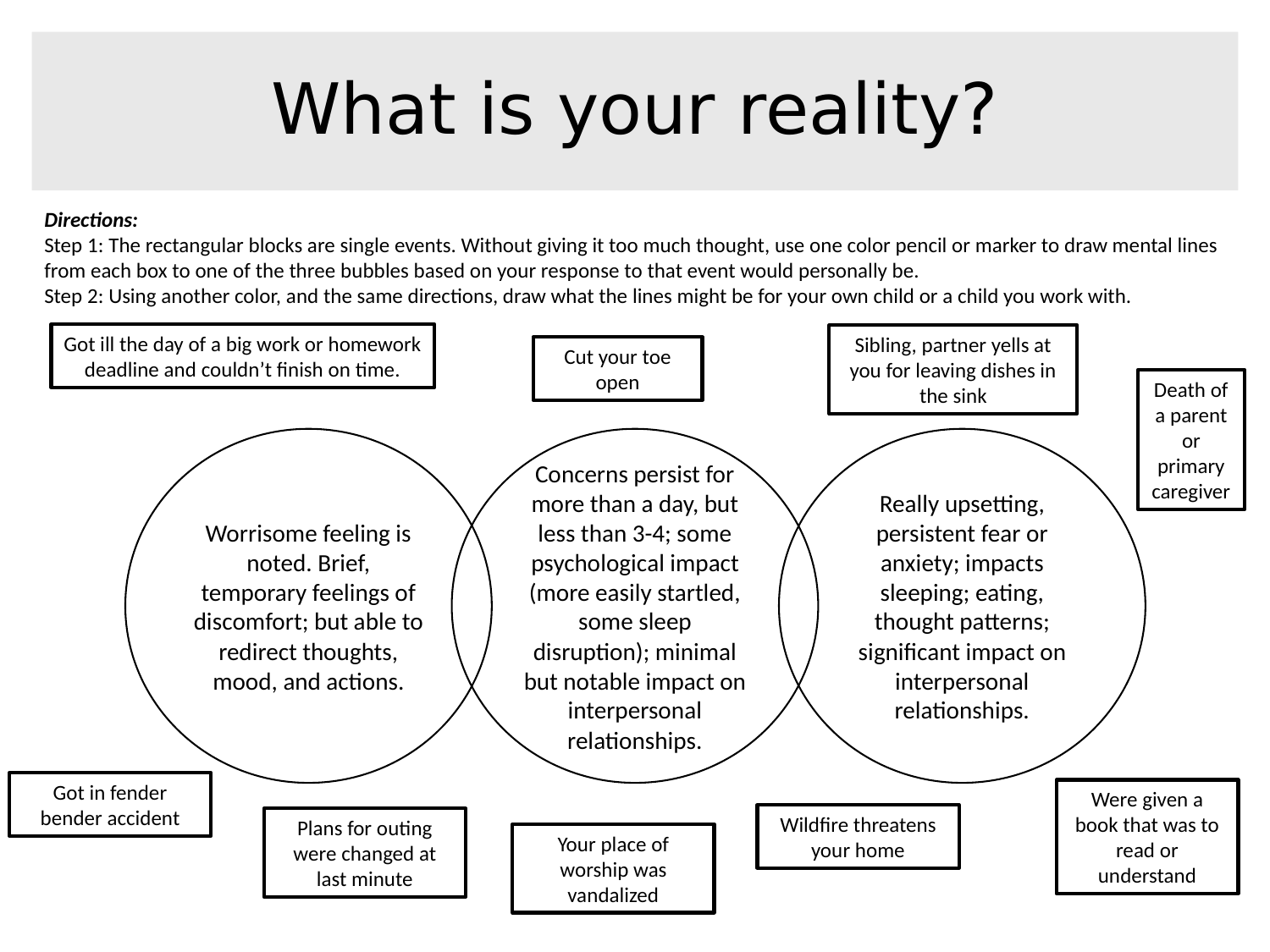

# What is your reality?
Directions:
Step 1: The rectangular blocks are single events. Without giving it too much thought, use one color pencil or marker to draw mental lines from each box to one of the three bubbles based on your response to that event would personally be.
Step 2: Using another color, and the same directions, draw what the lines might be for your own child or a child you work with.
Got ill the day of a big work or homework deadline and couldn’t finish on time.
Sibling, partner yells at you for leaving dishes in the sink
Cut your toe open
Death of a parent or primary caregiver
Worrisome feeling is noted. Brief, temporary feelings of discomfort; but able to redirect thoughts, mood, and actions.
Concerns persist for more than a day, but less than 3-4; some psychological impact (more easily startled, some sleep disruption); minimal but notable impact on interpersonal relationships.
Really upsetting, persistent fear or anxiety; impacts sleeping; eating, thought patterns; significant impact on interpersonal relationships.
Got in fender bender accident
Were given a book that was to read or understand
Wildfire threatens your home
Plans for outing were changed at last minute
Your place of worship was vandalized